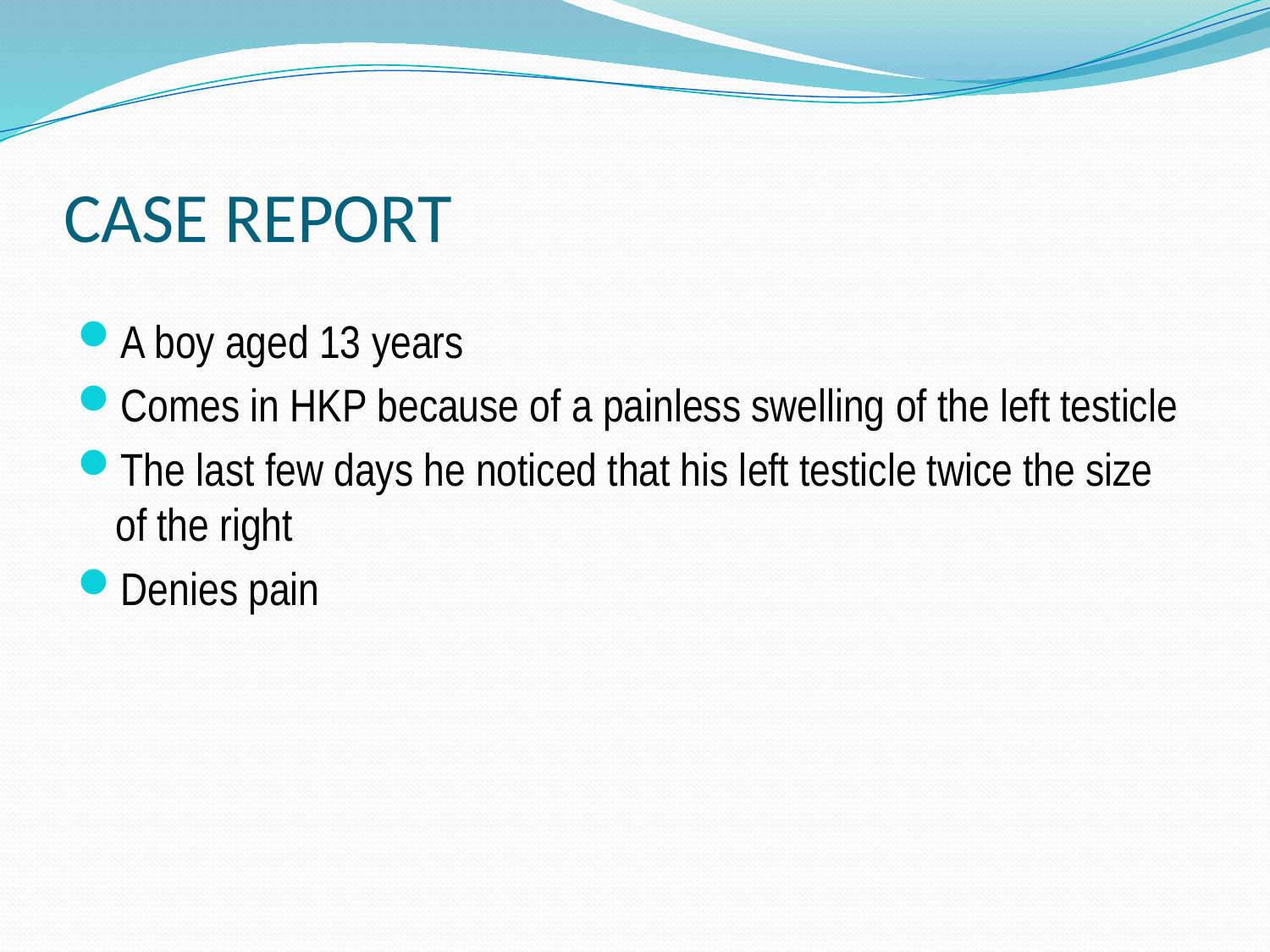

# CASE REPORT
A boy aged 13 years
Comes in HKP because of a painless swelling of the left testicle
The last few days he noticed that his left testicle twice the size of the right
Denies pain